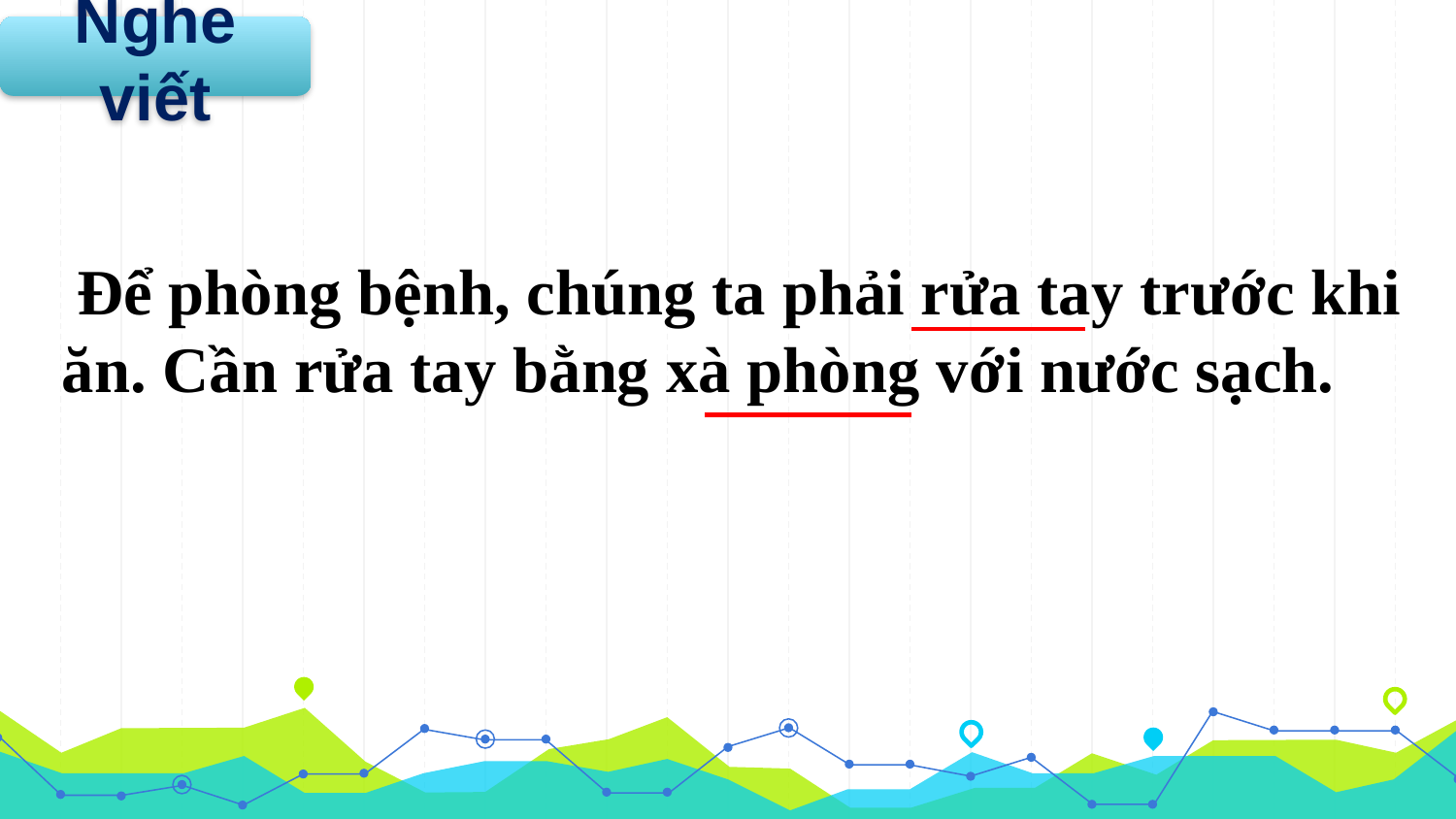

Nghe viết
     Để phòng bệnh, chúng ta phải rửa tay trước khi ăn. Cần rửa tay bằng xà phòng với nước sạch.